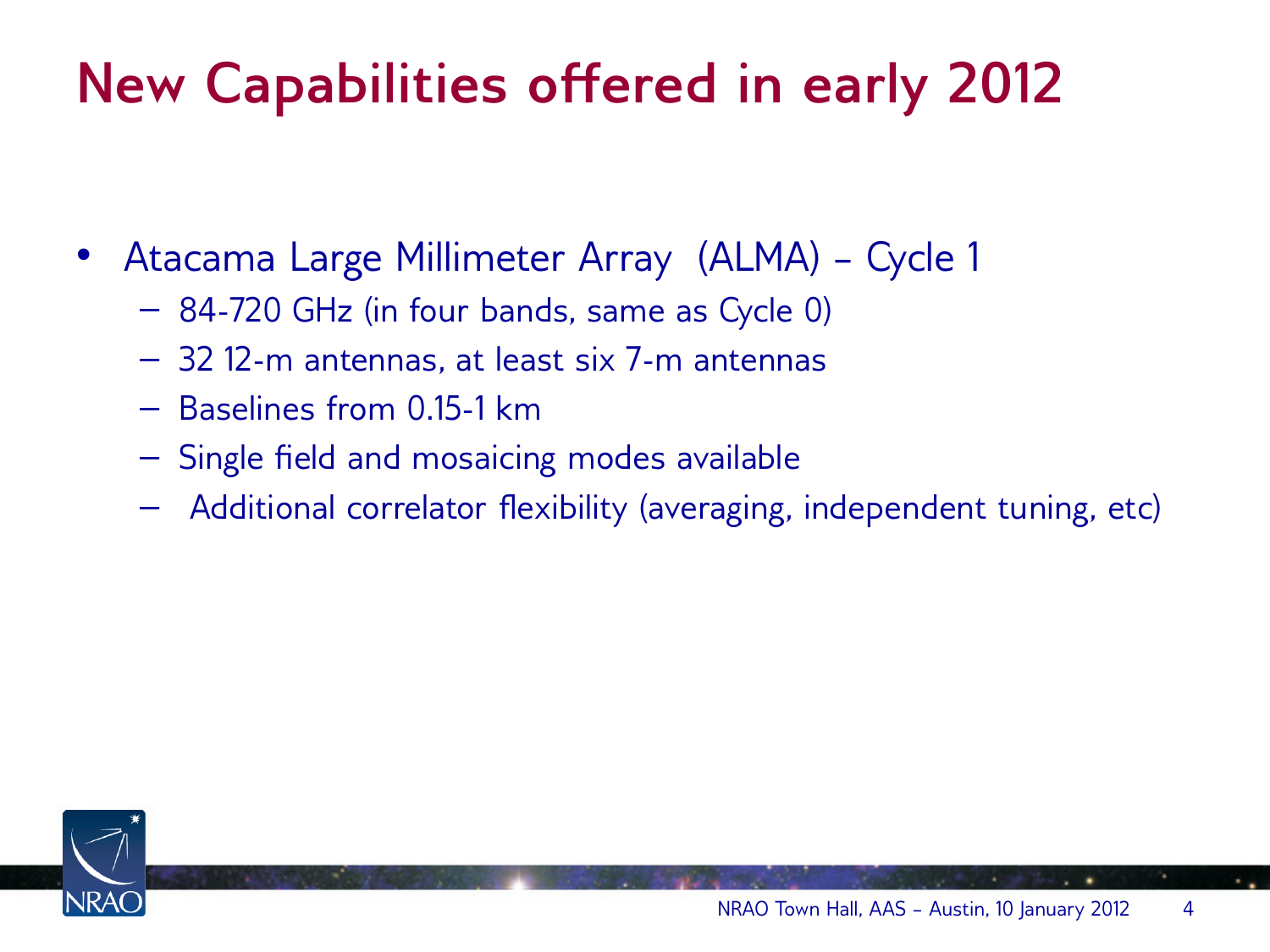

# New Capabilities offered in early 2012
Atacama Large Millimeter Array  (ALMA) – Cycle 1
84-720 GHz (in four bands, same as Cycle 0)
32 12-m antennas, at least six 7-m antennas
Baselines from 0.15-1 km
Single field and mosaicing modes available
 Additional correlator flexibility (averaging, independent tuning, etc)

NRAO Town Hall, AAS – Austin, 10 January 2012
4